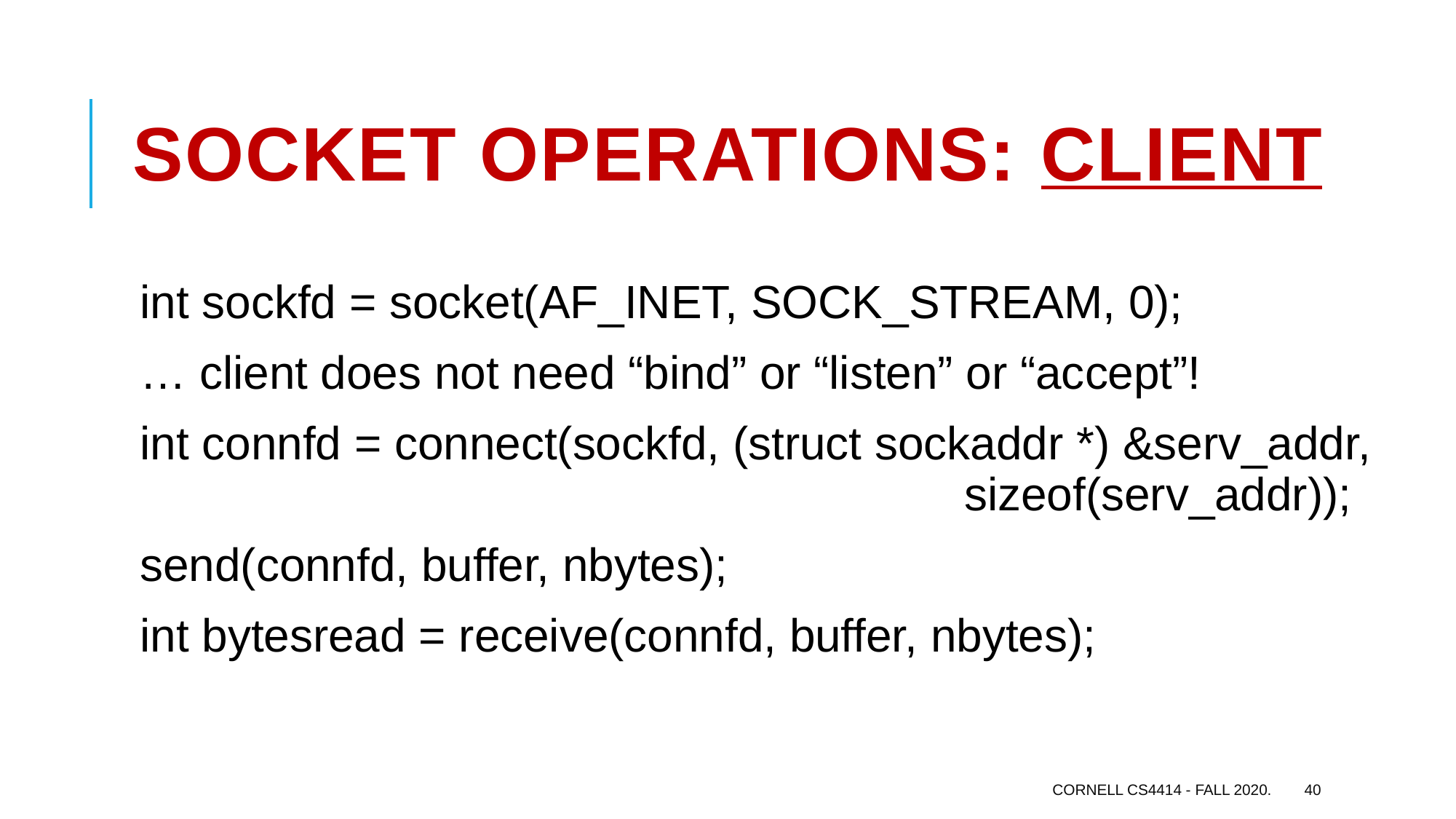

# Socket operations: client
int sockfd = socket(AF_INET, SOCK_STREAM, 0);
… client does not need “bind” or “listen” or “accept”!
int connfd = connect(sockfd, (struct sockaddr *) &serv_addr,
                                                                sizeof(serv_addr));
send(connfd, buffer, nbytes);
int bytesread = receive(connfd, buffer, nbytes);
Cornell CS4414 - Fall 2020.
40